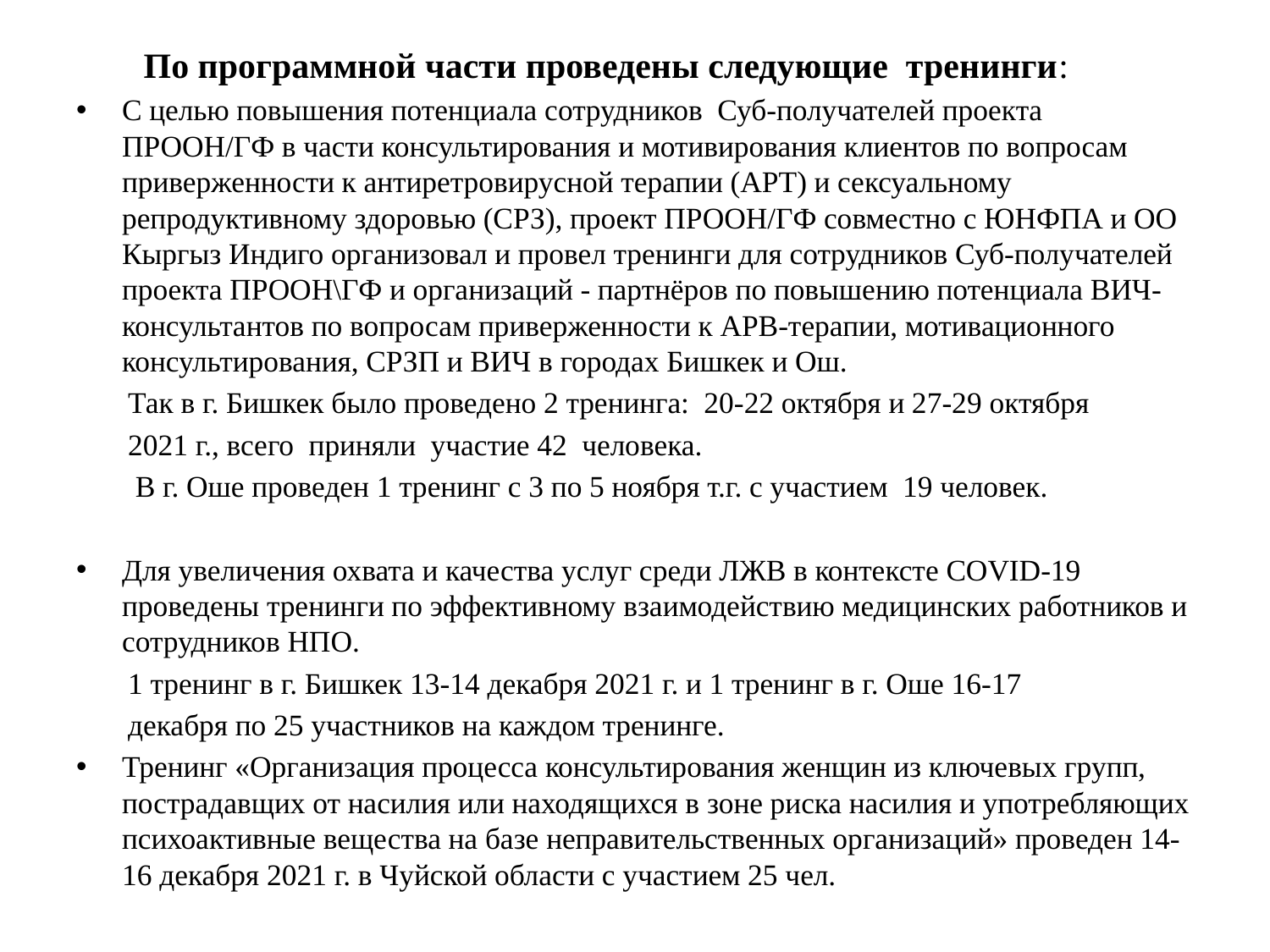

По программной части проведены следующие  тренинги:
С целью повышения потенциала сотрудников  Суб-получателей проекта ПРООН/ГФ в части консультирования и мотивирования клиентов по вопросам приверженности к антиретровирусной терапии (АРТ) и сексуальному  репродуктивному здоровью (СРЗ), проект ПРООН/ГФ совместно с ЮНФПА и ОО Кыргыз Индиго организовал и провел тренинги для сотрудников Суб-получателей проекта ПРООН\ГФ и организаций - партнёров по повышению потенциала ВИЧ-консультантов по вопросам приверженности к АРВ-терапии, мотивационного консультирования, СРЗП и ВИЧ в городах Бишкек и Ош.
       Так в г. Бишкек было проведено 2 тренинга:  20-22 октября и 27-29 октября
       2021 г., всего  приняли  участие 42  человека.
        В г. Оше проведен 1 тренинг с 3 по 5 ноября т.г. с участием  19 человек.

Для увеличения охвата и качества услуг среди ЛЖВ в контексте COVID-19 проведены тренинги по эффективному взаимодействию медицинских работников и сотрудников НПО.
       1 тренинг в г. Бишкек 13-14 декабря 2021 г. и 1 тренинг в г. Оше 16-17
       декабря по 25 участников на каждом тренинге.
Тренинг «Организация процесса консультирования женщин из ключевых групп, пострадавщих от насилия или находящихся в зоне риска насилия и употребляющих психоактивные вещества на базе неправительственных организаций» проведен 14-16 декабря 2021 г. в Чуйской области с участием 25 чел.